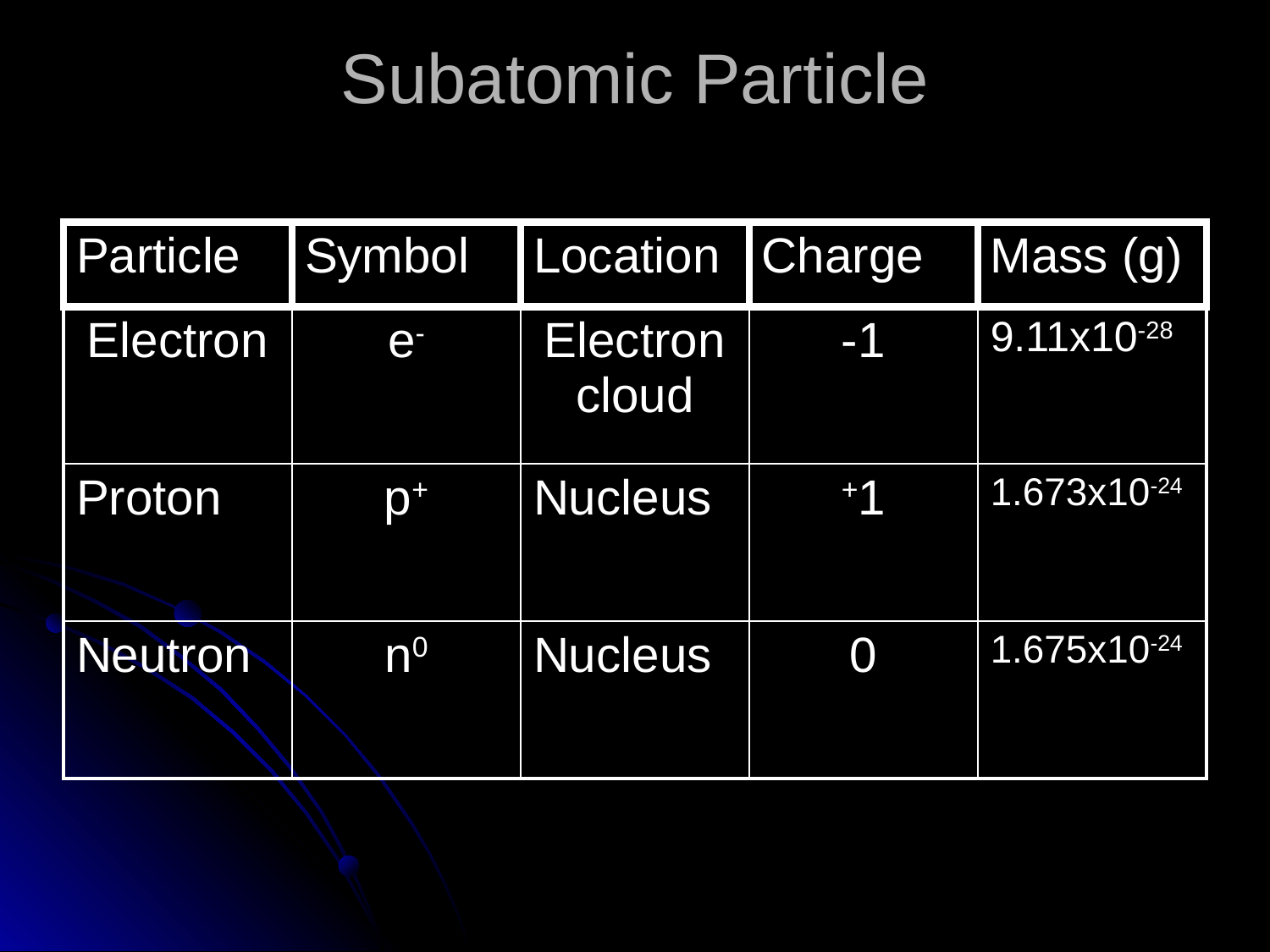

# Subatomic Particle
| Particle | Symbol | Location | Charge | Mass (g) |
| --- | --- | --- | --- | --- |
| Electron | e- | Electron cloud | -1 | 9.11x10-28 |
| Proton | p+ | Nucleus | +1 | 1.673x10-24 |
| Neutron | n0 | Nucleus | 0 | 1.675x10-24 |